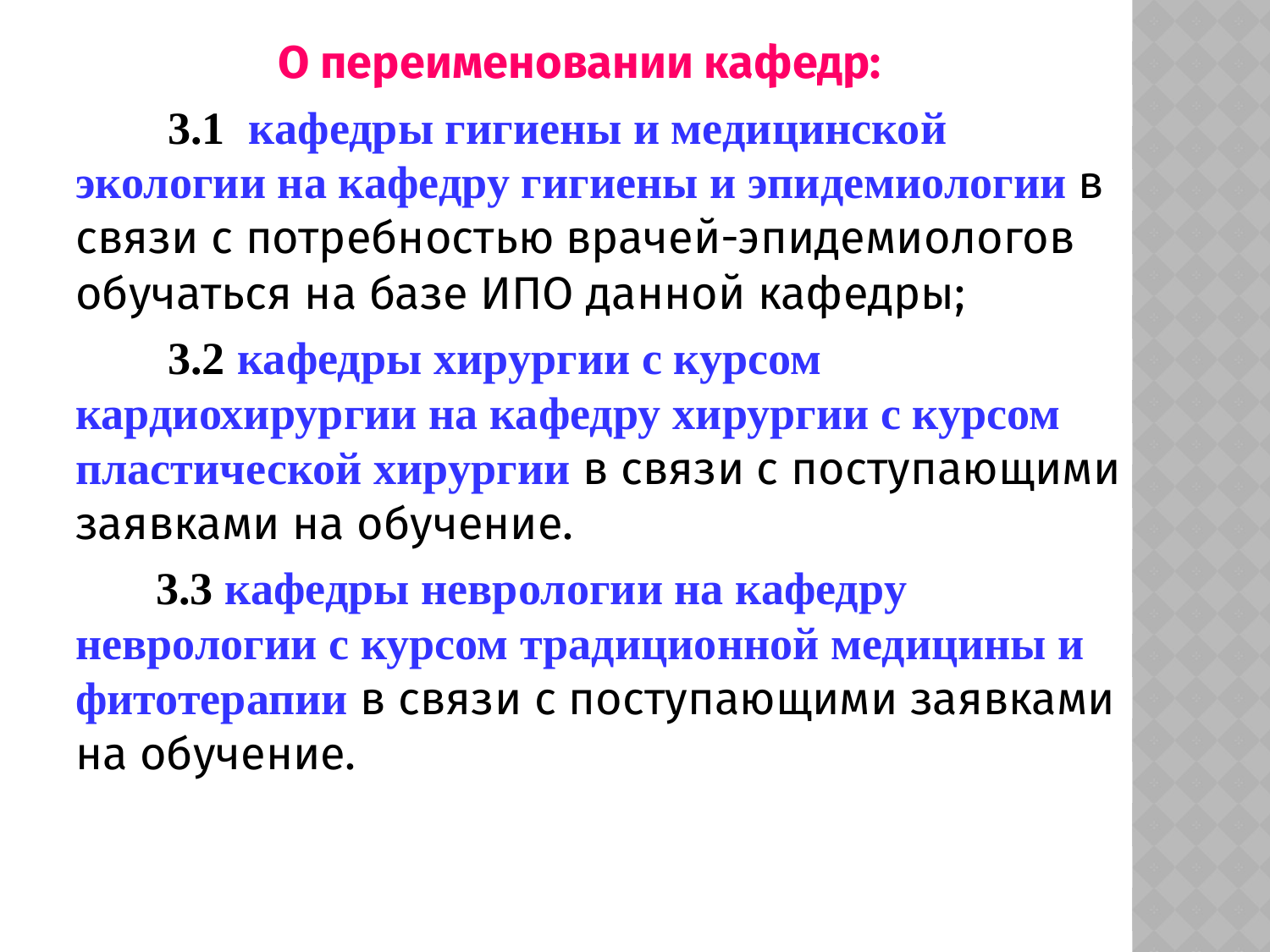

О переименовании кафедр:
           3.1  кафедры гигиены и медицинской экологии на кафедру гигиены и эпидемиологии в связи с потребностью врачей-эпидемиологов обучаться на базе ИПО данной кафедры;
           3.2 кафедры хирургии с курсом кардиохирургии на кафедру хирургии с курсом пластической хирургии в связи с поступающими заявками на обучение.
          3.3 кафедры неврологии на кафедру неврологии с курсом традиционной медицины и фитотерапии в связи с поступающими заявками на обучение.